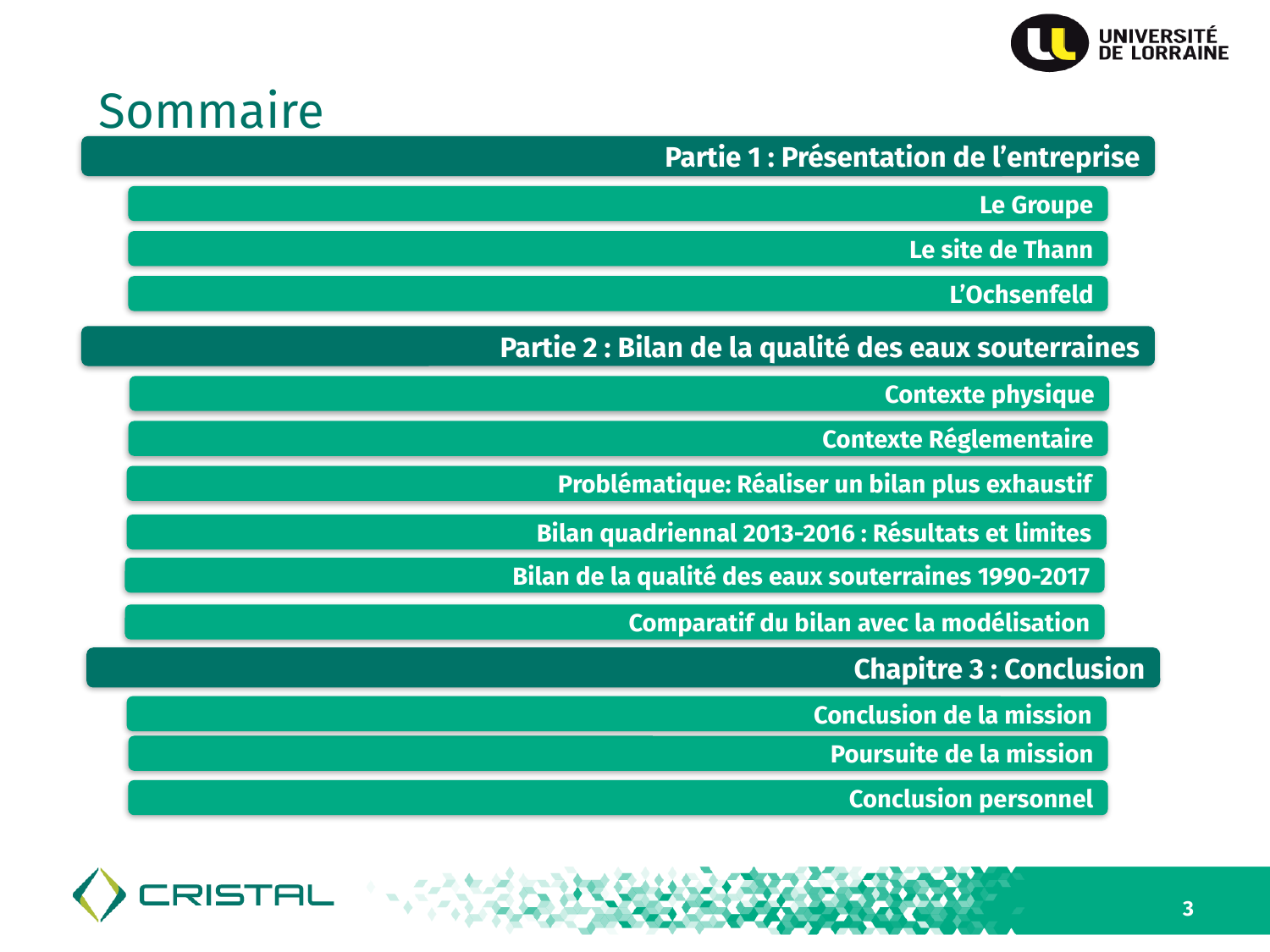

# Sommaire
Partie 1 : Présentation de l’entreprise
Le Groupe
Le site de Thann
L’Ochsenfeld
Partie 2 : Bilan de la qualité des eaux souterraines
Contexte physique
Contexte Réglementaire
Problématique: Réaliser un bilan plus exhaustif
Bilan quadriennal 2013-2016 : Résultats et limites
Bilan de la qualité des eaux souterraines 1990-2017
Comparatif du bilan avec la modélisation
Chapitre 3 : Conclusion
Conclusion de la mission
Poursuite de la mission
Conclusion personnel
3